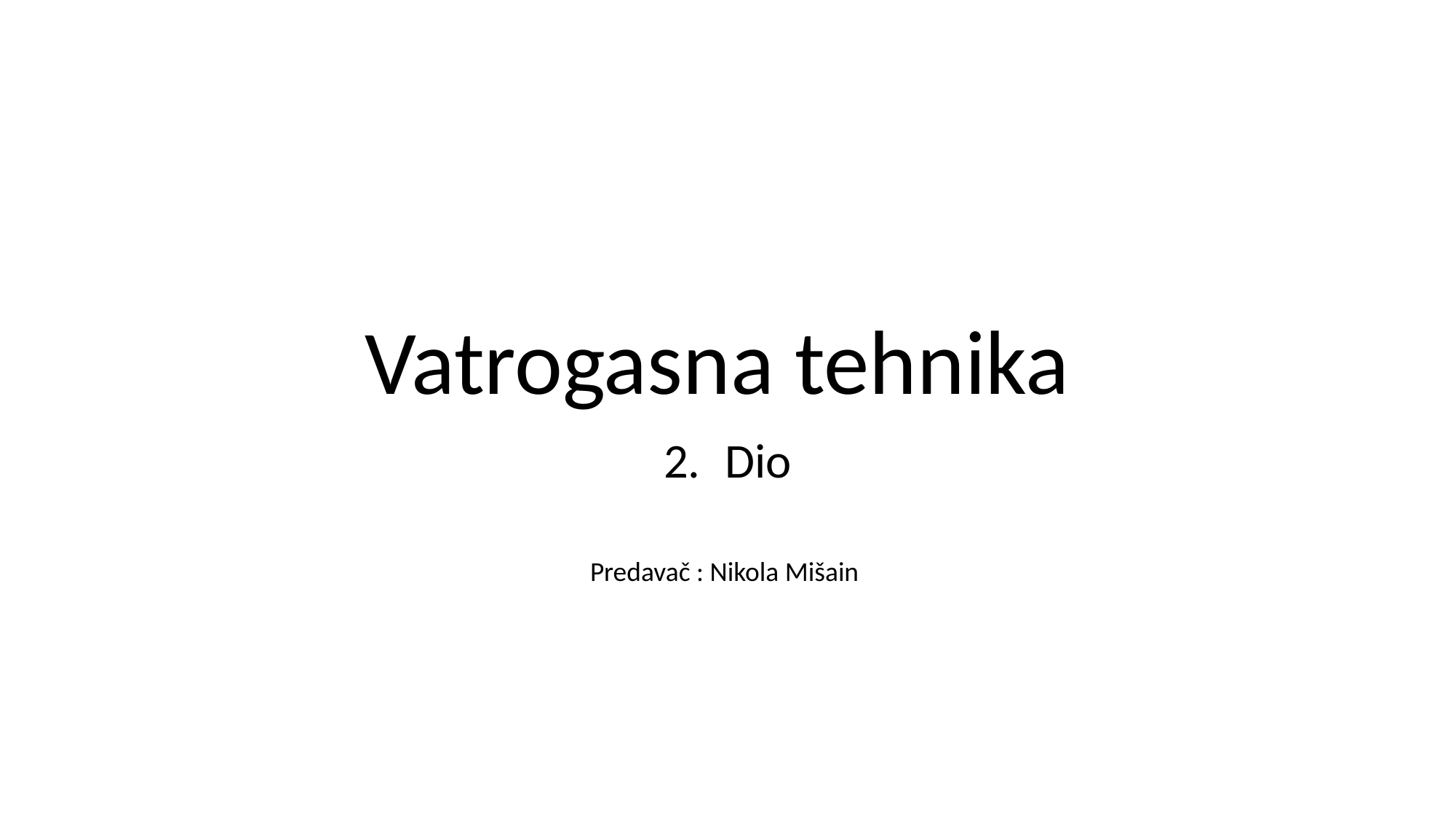

# Vatrogasna tehnika
Dio

Predavač : Nikola Mišain